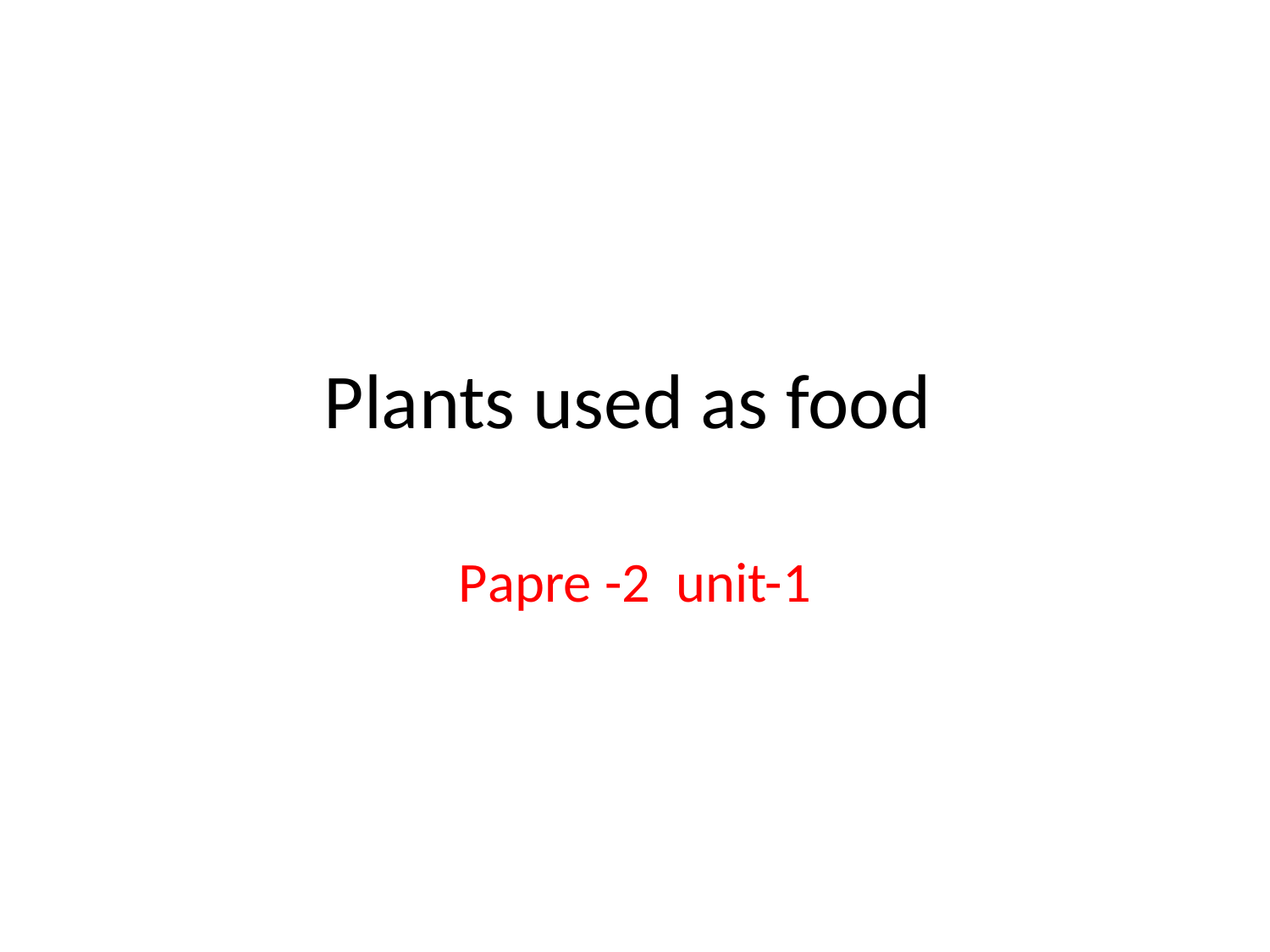

# Plants used as food
Papre -2  unit-1